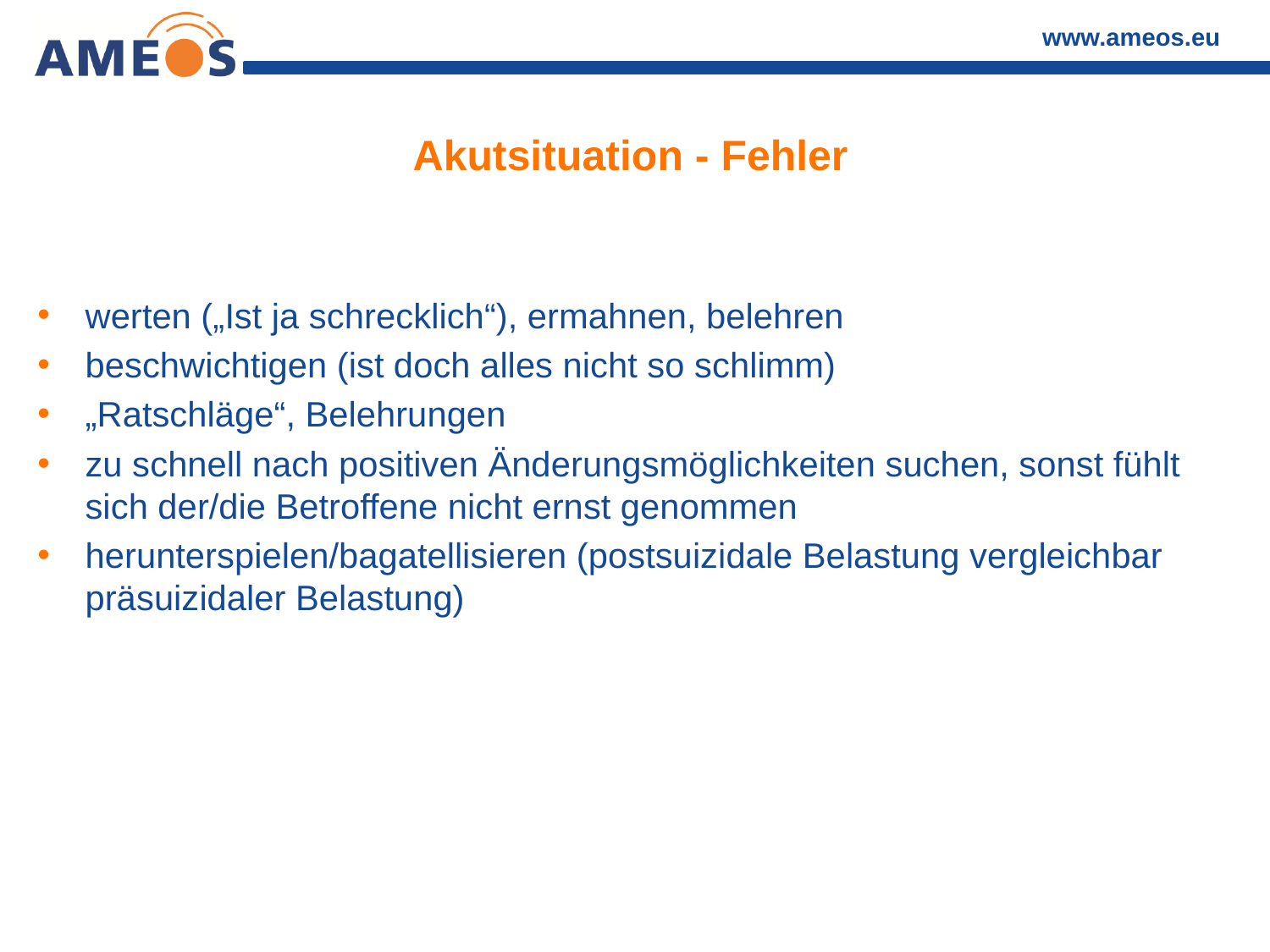

# Akutsituation - Fehler

werten („Ist ja schrecklich“), ermahnen, belehren
beschwichtigen (ist doch alles nicht so schlimm)
„Ratschläge“, Belehrungen
zu schnell nach positiven Änderungsmöglichkeiten suchen, sonst fühlt sich der/die Betroffene nicht ernst genommen
herunterspielen/bagatellisieren (postsuizidale Belastung vergleichbar präsuizidaler Belastung)